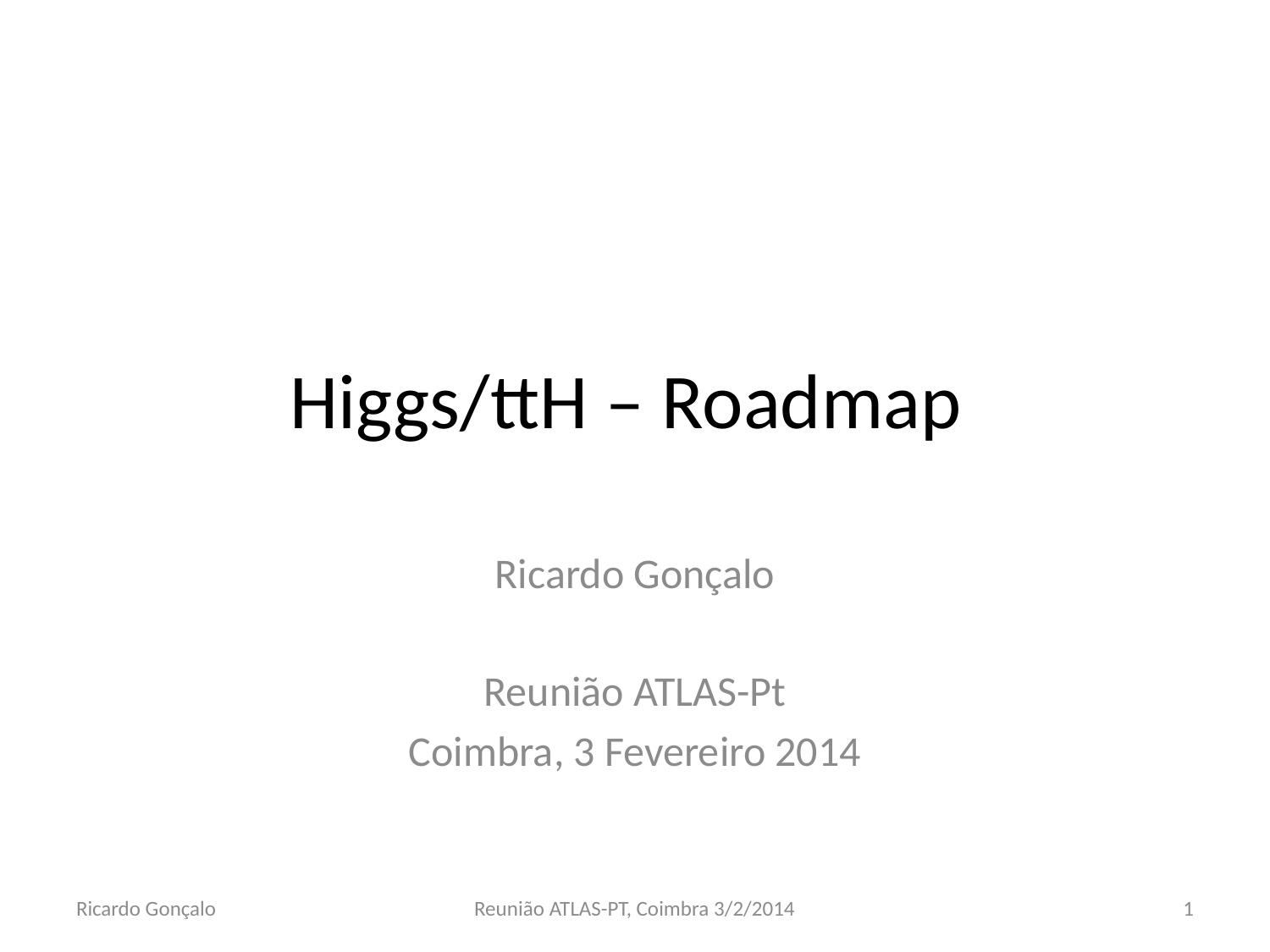

# Higgs/ttH – Roadmap
Ricardo Gonçalo

Reunião ATLAS-Pt
Coimbra, 3 Fevereiro 2014
Ricardo Gonçalo
Reunião ATLAS-PT, Coimbra 3/2/2014
1